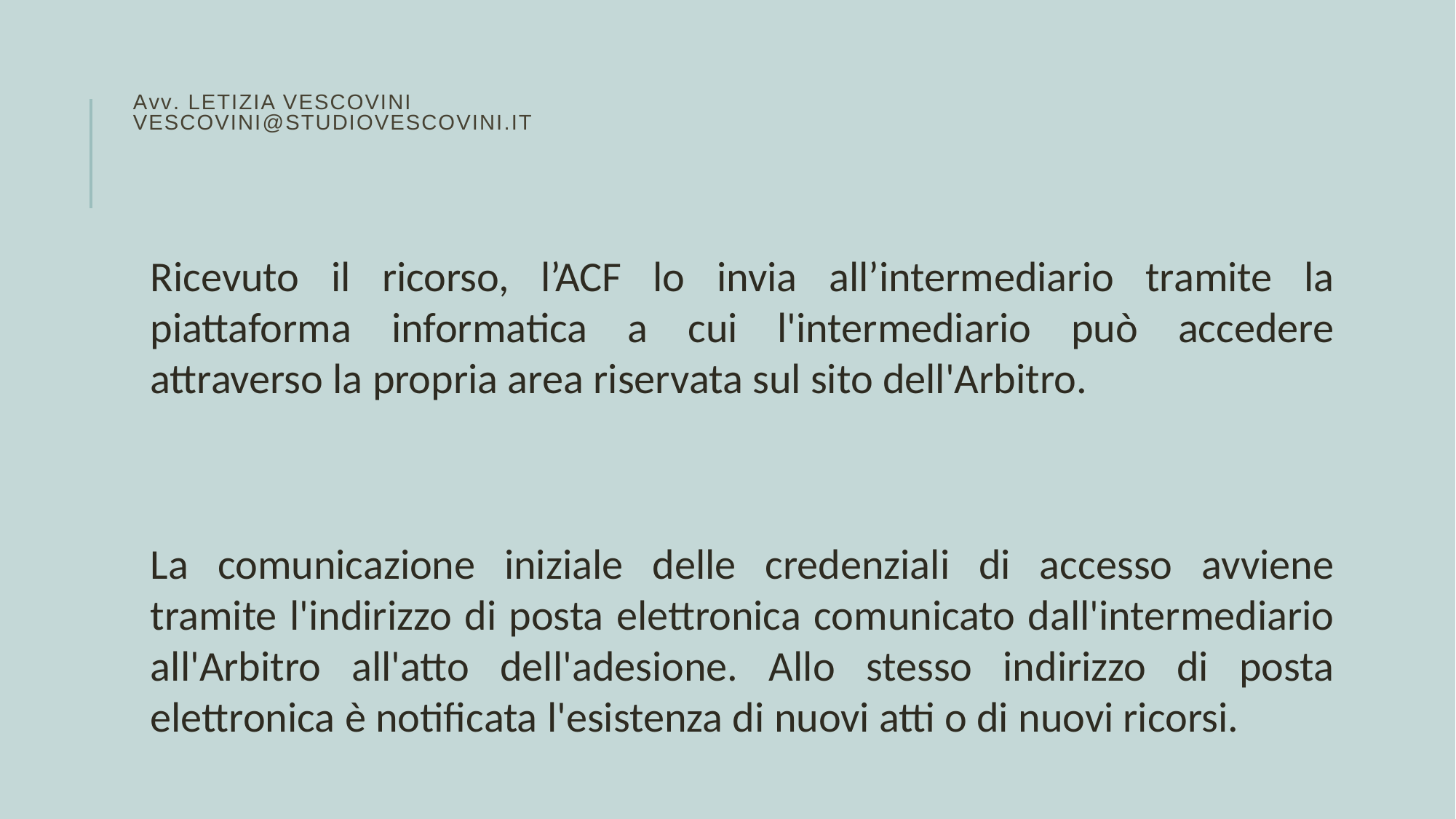

# Avv. Letizia vescovini VESCOVINI@STUDIOVESCOVINI.IT

Ricevuto il ricorso, l’ACF lo invia all’intermediario tramite la piattaforma informatica a cui l'intermediario può accedere attraverso la propria area riservata sul sito dell'Arbitro.

La comunicazione iniziale delle credenziali di accesso avviene tramite l'indirizzo di posta elettronica comunicato dall'intermediario all'Arbitro all'atto dell'adesione. Allo stesso indirizzo di posta elettronica è notificata l'esistenza di nuovi atti o di nuovi ricorsi.